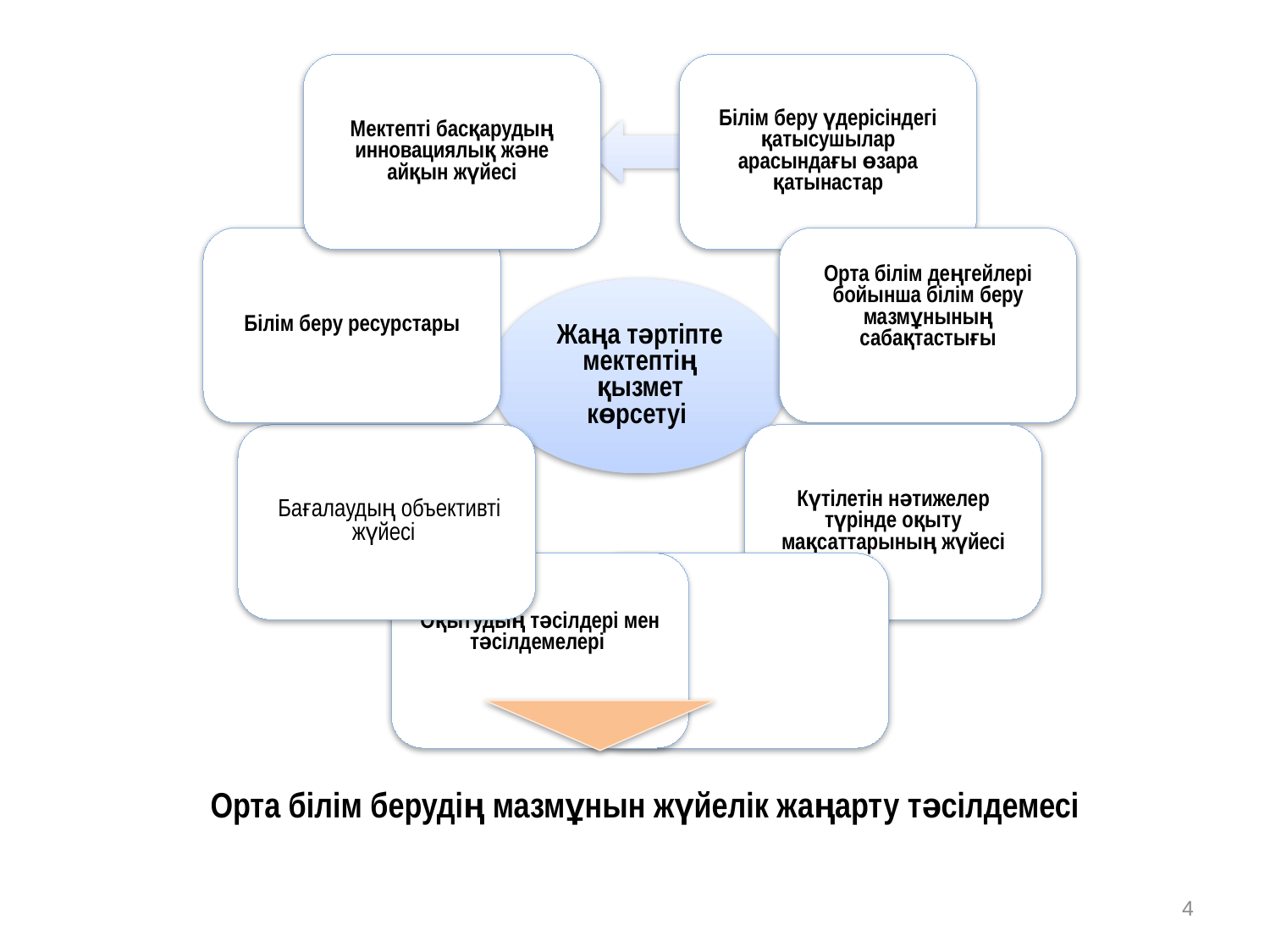

Жаңа тәртіпте мектептің қызмет көрсетуі
Күтілетін нәтижелер түрінде оқыту мақсаттарының жүйесі
 Бағалаудың объективті жүйесі
Орта білім деңгейлері бойынша білім беру мазмұнының сабақтастығы
Оқытудың тәсілдері мен тәсілдемелері
Мектепті басқарудың инновациялық және айқын жүйесі
Білім беру ресурстары
Білім беру үдерісіндегі қатысушылар арасындағы өзара қатынастар

Орта білім берудің мазмұнын жүйелік жаңарту тәсілдемесі
4